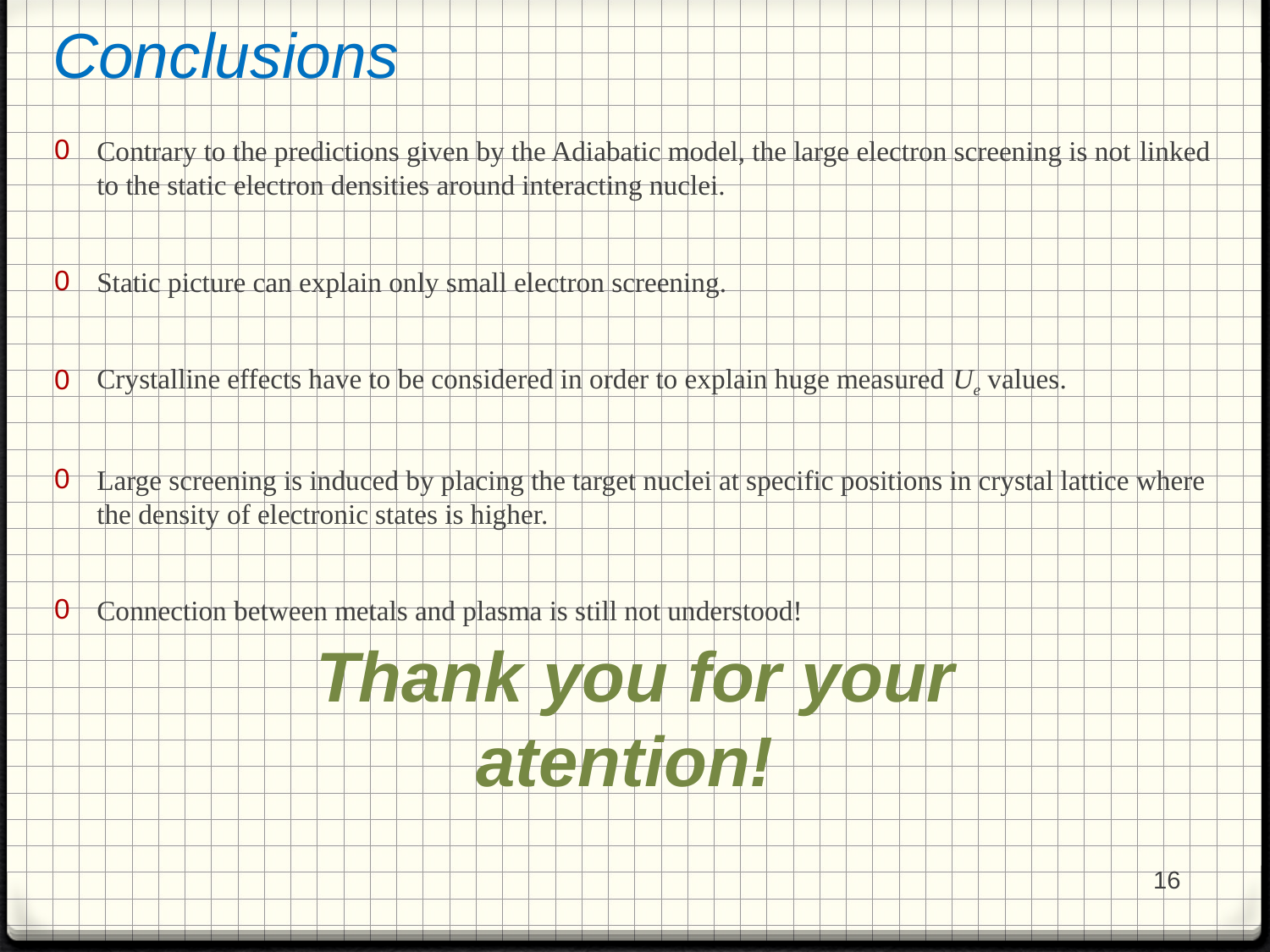

# Conclusions
Contrary to the predictions given by the Adiabatic model, the large electron screening is not linked to the static electron densities around interacting nuclei.

Static picture can explain only small electron screening.

Crystalline effects have to be considered in order to explain huge measured Ue values.

Large screening is induced by placing the target nuclei at specific positions in crystal lattice where the density of electronic states is higher.

Connection between metals and plasma is still not understood!

Thank you for your atention!
16